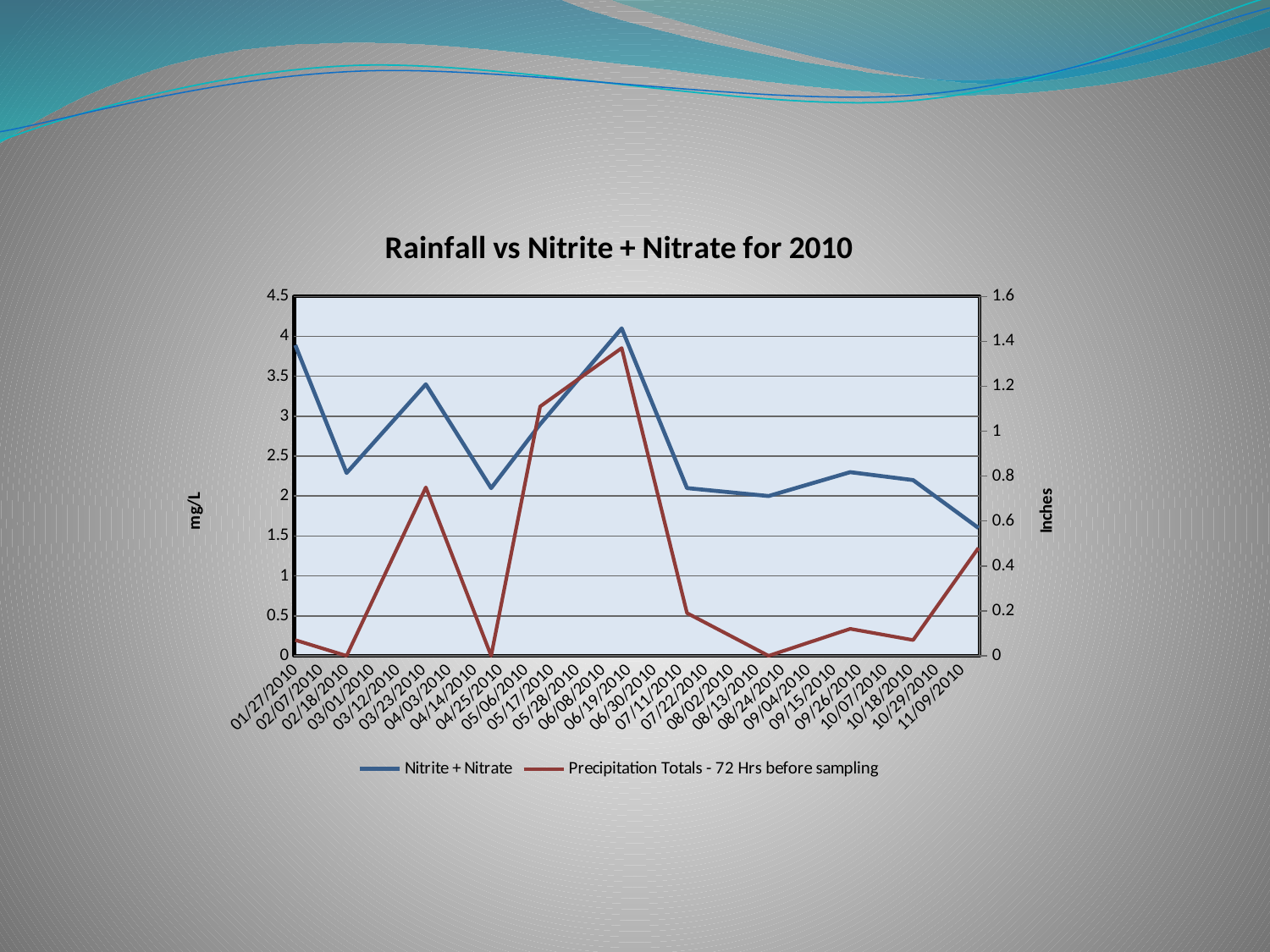

### Chart: Rainfall vs Nitrite + Nitrate for 2010

| Category | Nitrite + Nitrate | Precipitation Totals - 72 Hrs before sampling |
|---|---|---|
| 40205 | 3.8899999999999997 | 0.07000000000000002 |
| 40227 | 2.29 | 0.0 |
| 40261 | 3.4 | 0.7500000000000006 |
| 40289 | 2.1 | 0.0 |
| 40310 | 2.9 | 1.11 |
| 40345 | 4.1 | 1.37 |
| 40373 | 2.1 | 0.19 |
| 40408 | 2.0 | 0.0 |
| 40443 | 2.3 | 0.12000000000000002 |
| 40470 | 2.2 | 0.07000000000000002 |
| 40498 | 1.6 | 0.48000000000000026 |